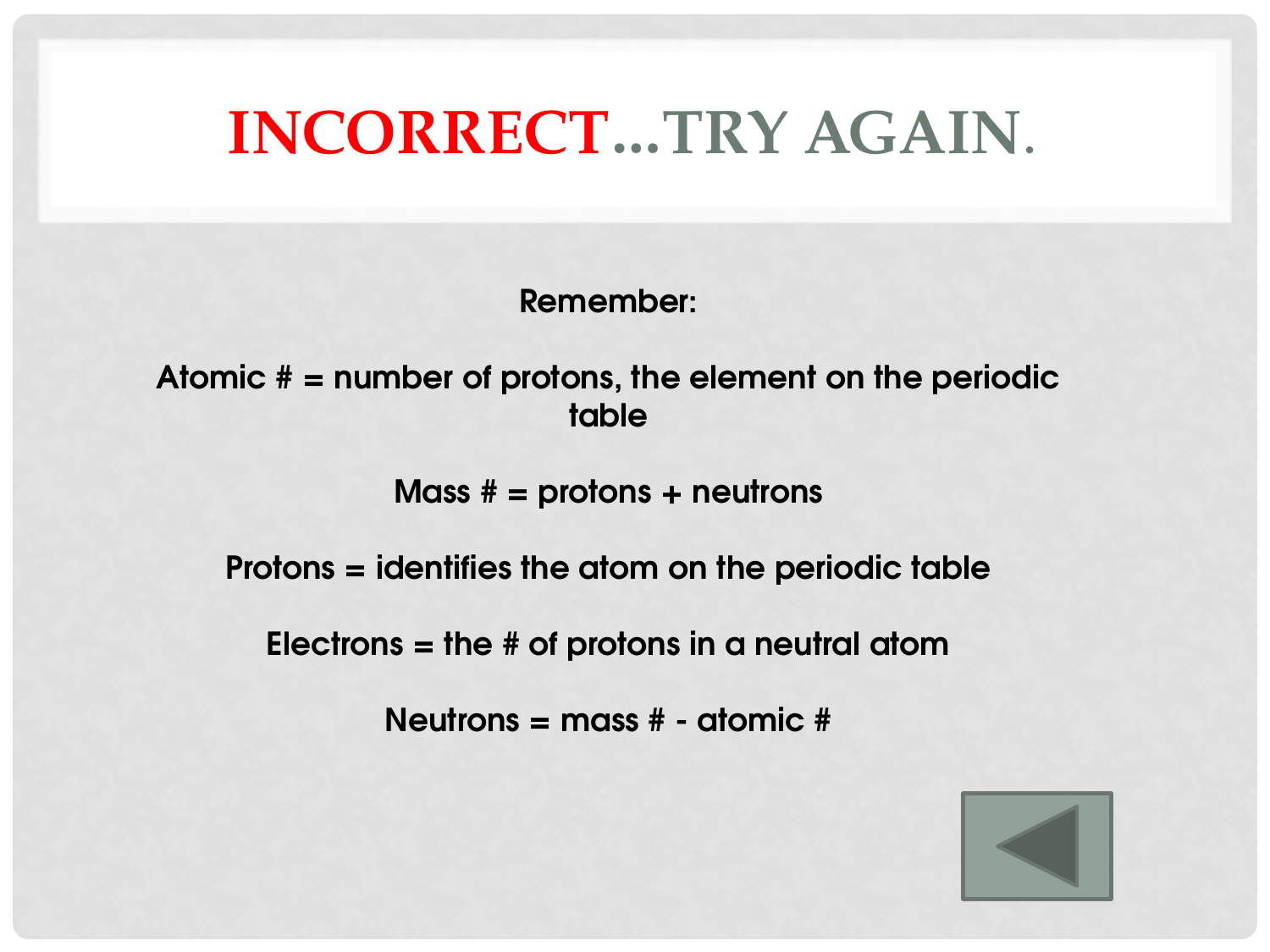

# Incorrect…try again.
Remember:

Atomic # = number of protons, the element on the periodic table

Mass # = protons + neutrons

Protons = identifies the atom on the periodic table

Electrons = the # of protons in a neutral atom

Neutrons = mass # - atomic #